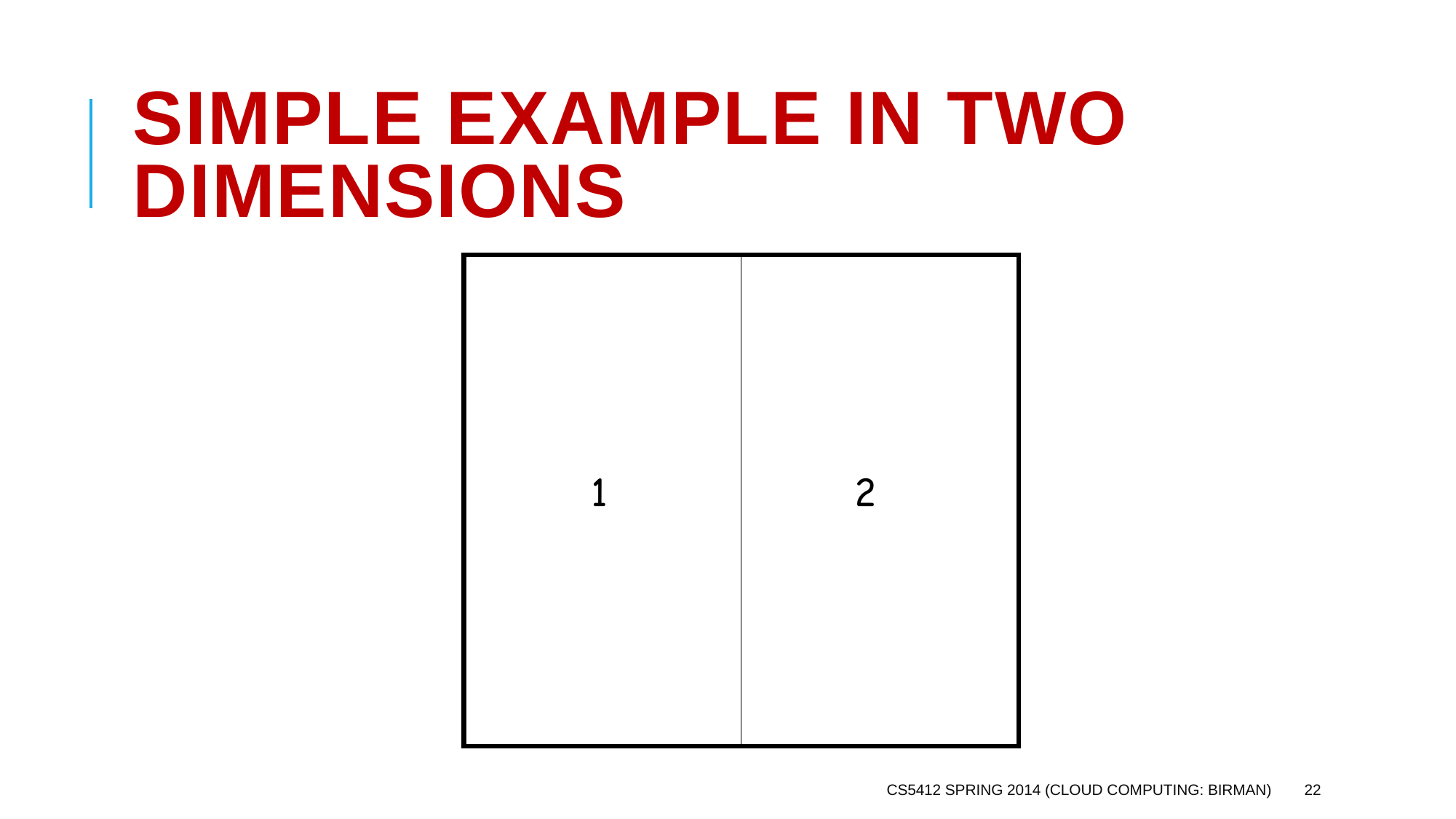

# Simple example in two dimensions

1
2
CS5412 Spring 2014 (Cloud Computing: Birman)
22